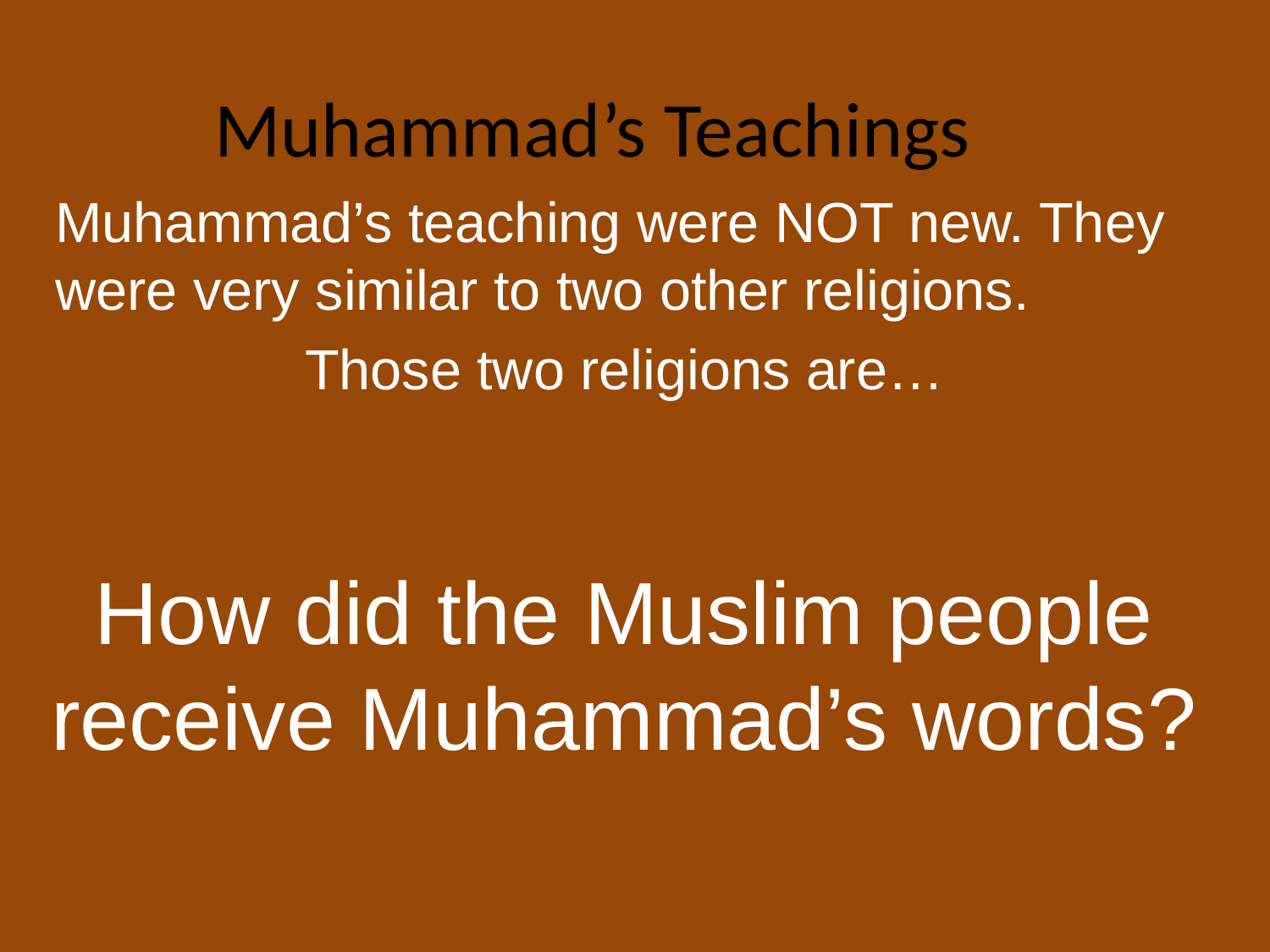

# Muhammad’s Teachings
Muhammad’s teaching were NOT new. They were very similar to two other religions.
Those two religions are…
How did the Muslim people receive Muhammad’s words?